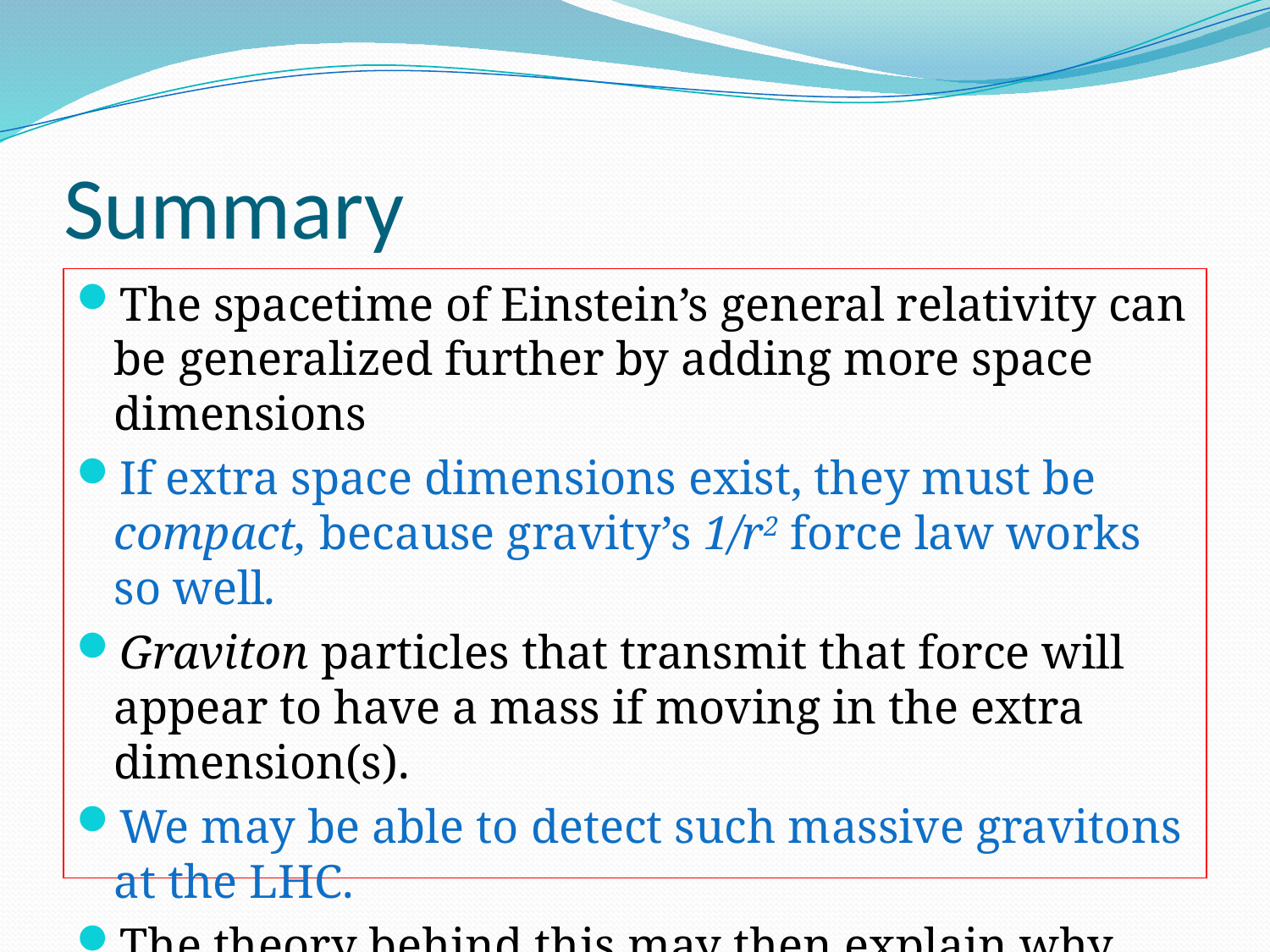

# Summary
The spacetime of Einstein’s general relativity can be generalized further by adding more space dimensions
If extra space dimensions exist, they must be compact, because gravity’s 1/r2 force law works so well.
Graviton particles that transmit that force will appear to have a mass if moving in the extra dimension(s).
We may be able to detect such massive gravitons at the LHC.
The theory behind this may then explain why gravity is so much weaker than other forces in nature.